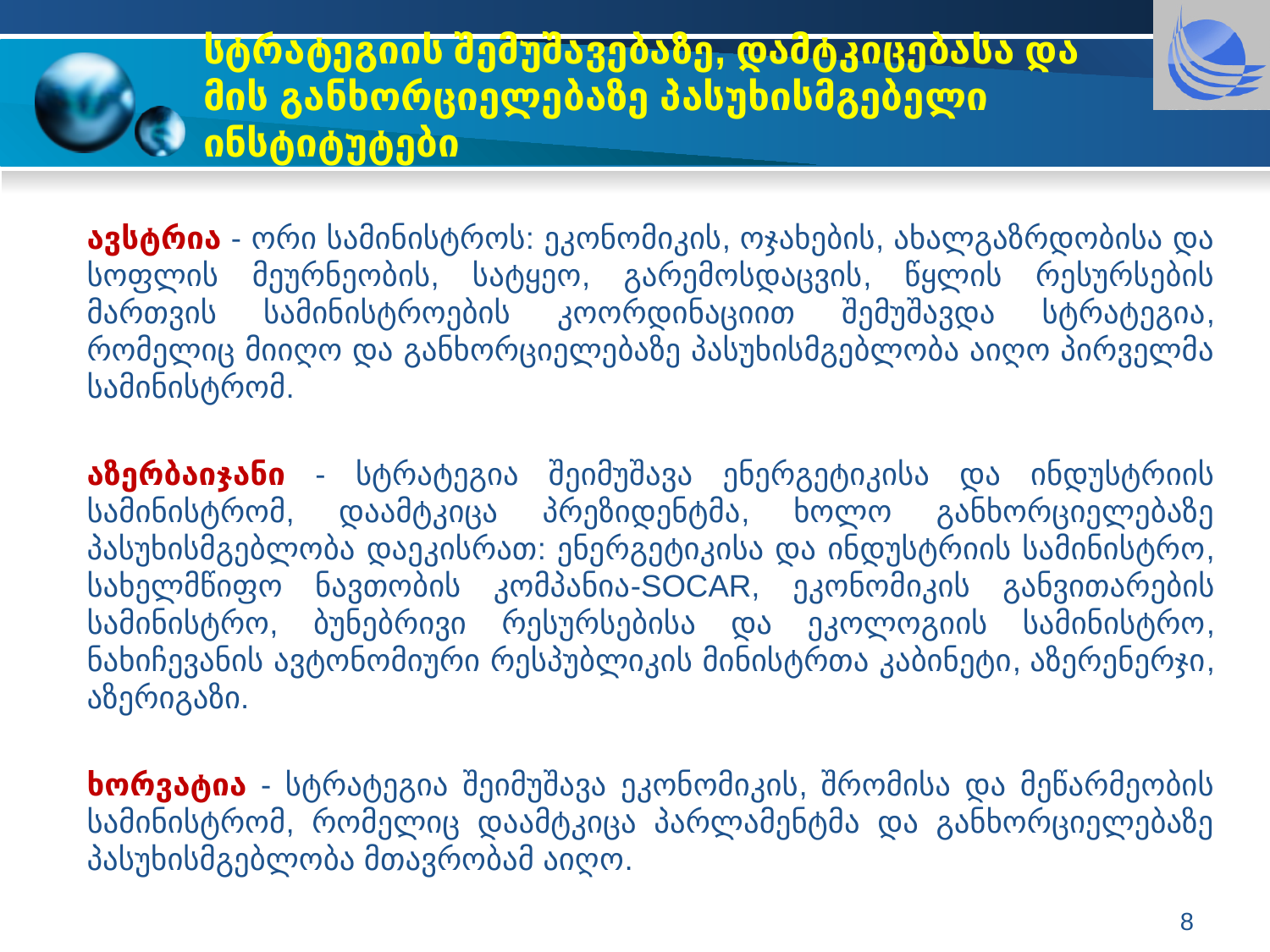

# სტრატეგიის შემუშავებაზე, დამტკიცებასა და მის განხორციელებაზე პასუხისმგებელი ინსტიტუტები
ავსტრია - ორი სამინისტროს: ეკონომიკის, ოჯახების, ახალგაზრდობისა და სოფლის მეურნეობის, სატყეო, გარემოსდაცვის, წყლის რესურსების მართვის სამინისტროების კოორდინაციით შემუშავდა სტრატეგია, რომელიც მიიღო და განხორციელებაზე პასუხისმგებლობა აიღო პირველმა სამინისტრომ.

აზერბაიჯანი - სტრატეგია შეიმუშავა ენერგეტიკისა და ინდუსტრიის სამინისტრომ, დაამტკიცა პრეზიდენტმა, ხოლო განხორციელებაზე პასუხისმგებლობა დაეკისრათ: ენერგეტიკისა და ინდუსტრიის სამინისტრო, სახელმწიფო ნავთობის კომპანია-SOCAR, ეკონომიკის განვითარების სამინისტრო, ბუნებრივი რესურსებისა და ეკოლოგიის სამინისტრო, ნახიჩევანის ავტონომიური რესპუბლიკის მინისტრთა კაბინეტი, აზერენერჯი, აზერიგაზი.

ხორვატია - სტრატეგია შეიმუშავა ეკონომიკის, შრომისა და მეწარმეობის სამინისტრომ, რომელიც დაამტკიცა პარლამენტმა და განხორციელებაზე პასუხისმგებლობა მთავრობამ აიღო.
8